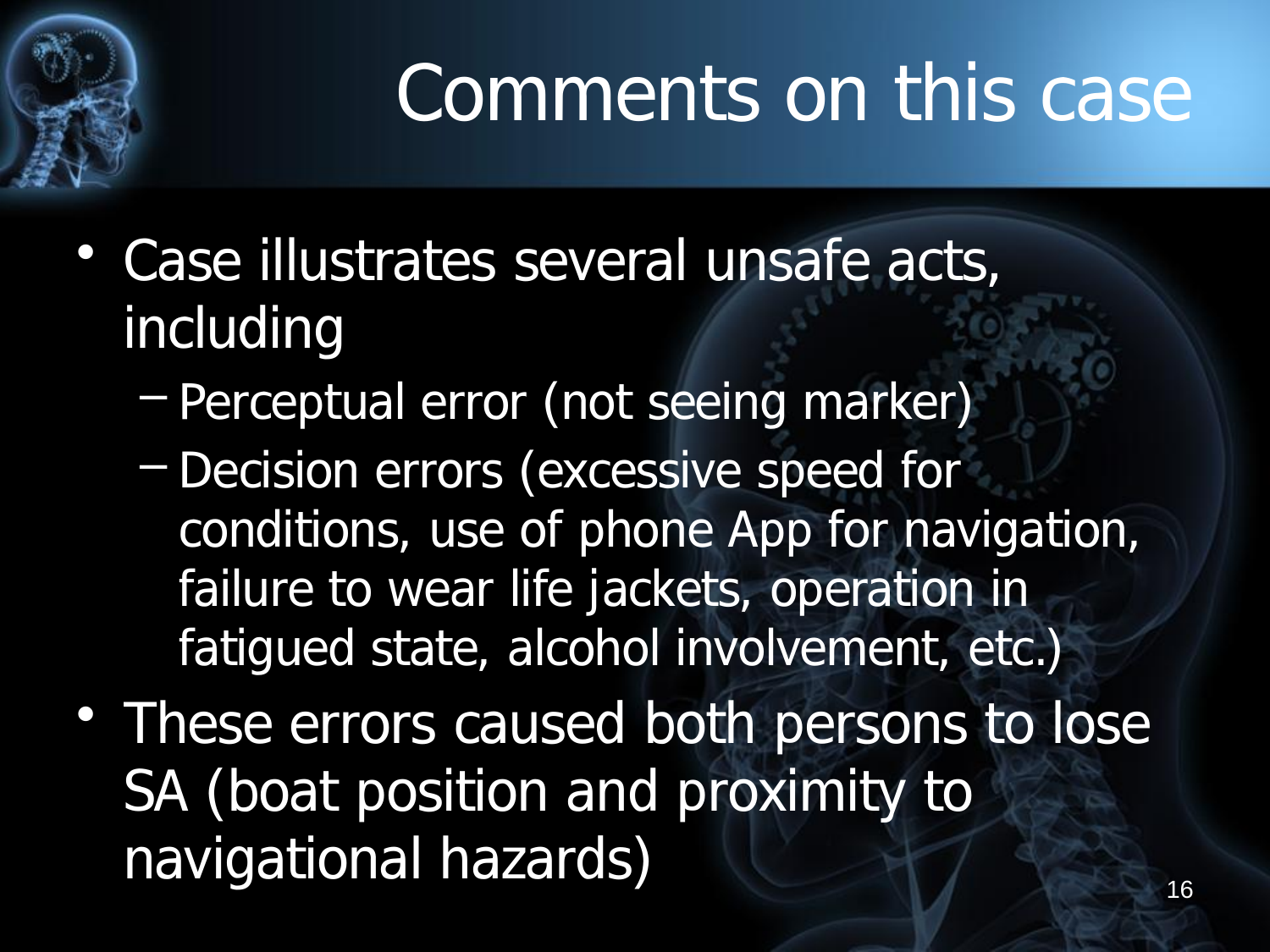

# Comments on this case
Case illustrates several unsafe acts, including
Perceptual error (not seeing marker)
Decision errors (excessive speed for conditions, use of phone App for navigation, failure to wear life jackets, operation in fatigued state, alcohol involvement, etc.)
These errors caused both persons to lose SA (boat position and proximity to navigational hazards)
16